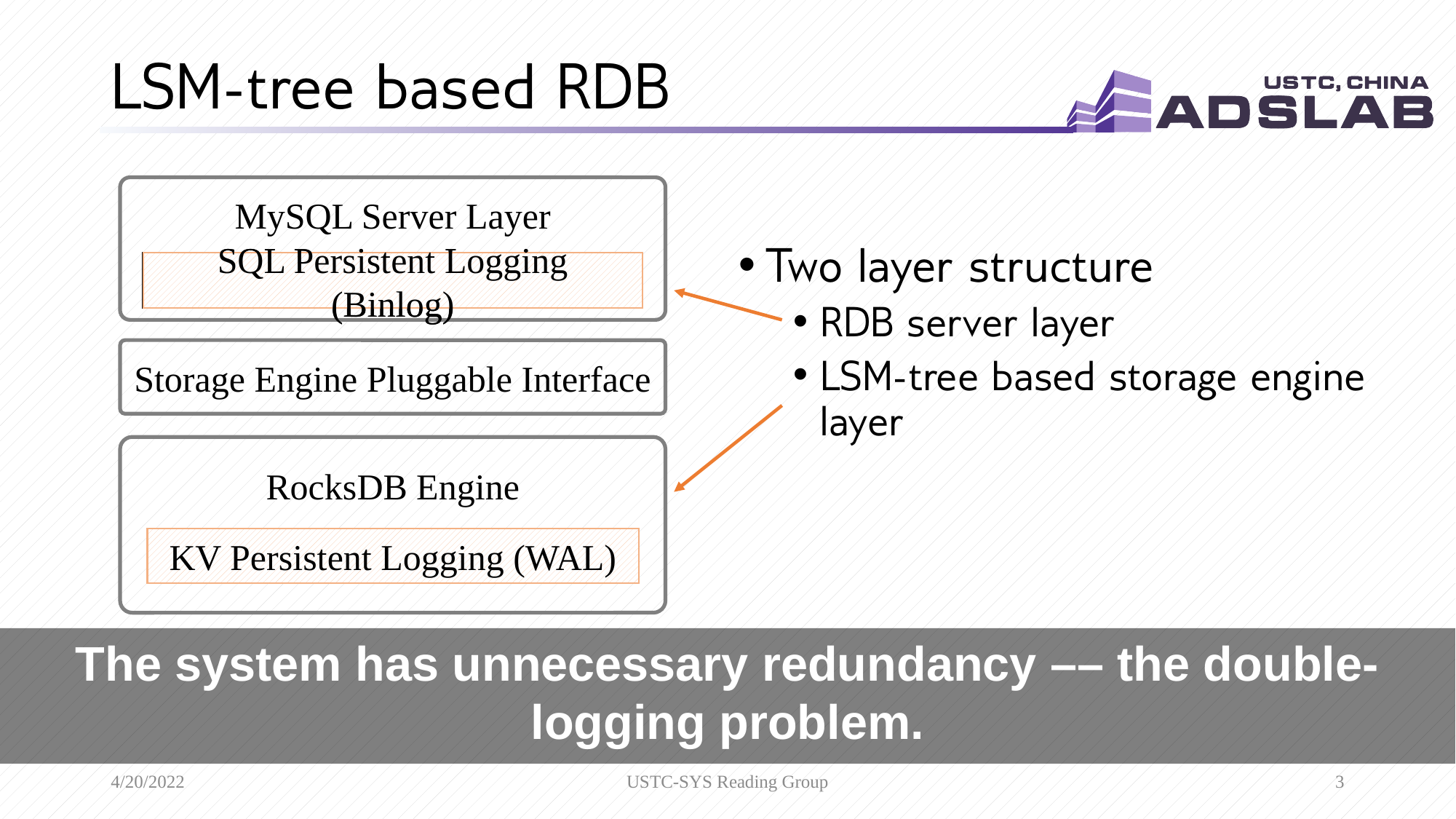

# LSM-tree based RDB

MySQL Server Layer
Two layer structure
RDB server layer
LSM-tree based storage engine layer
SQL Persistent Logging (Binlog)
SQL Persistent Logging (Binlog)

Storage Engine Pluggable Interface

RocksDB Engine
KV Persistent Logging (WAL)
KV Persistent Logging (WAL)
The system has unnecessary redundancy –– the double-logging problem.
4/20/2022
USTC-SYS Reading Group